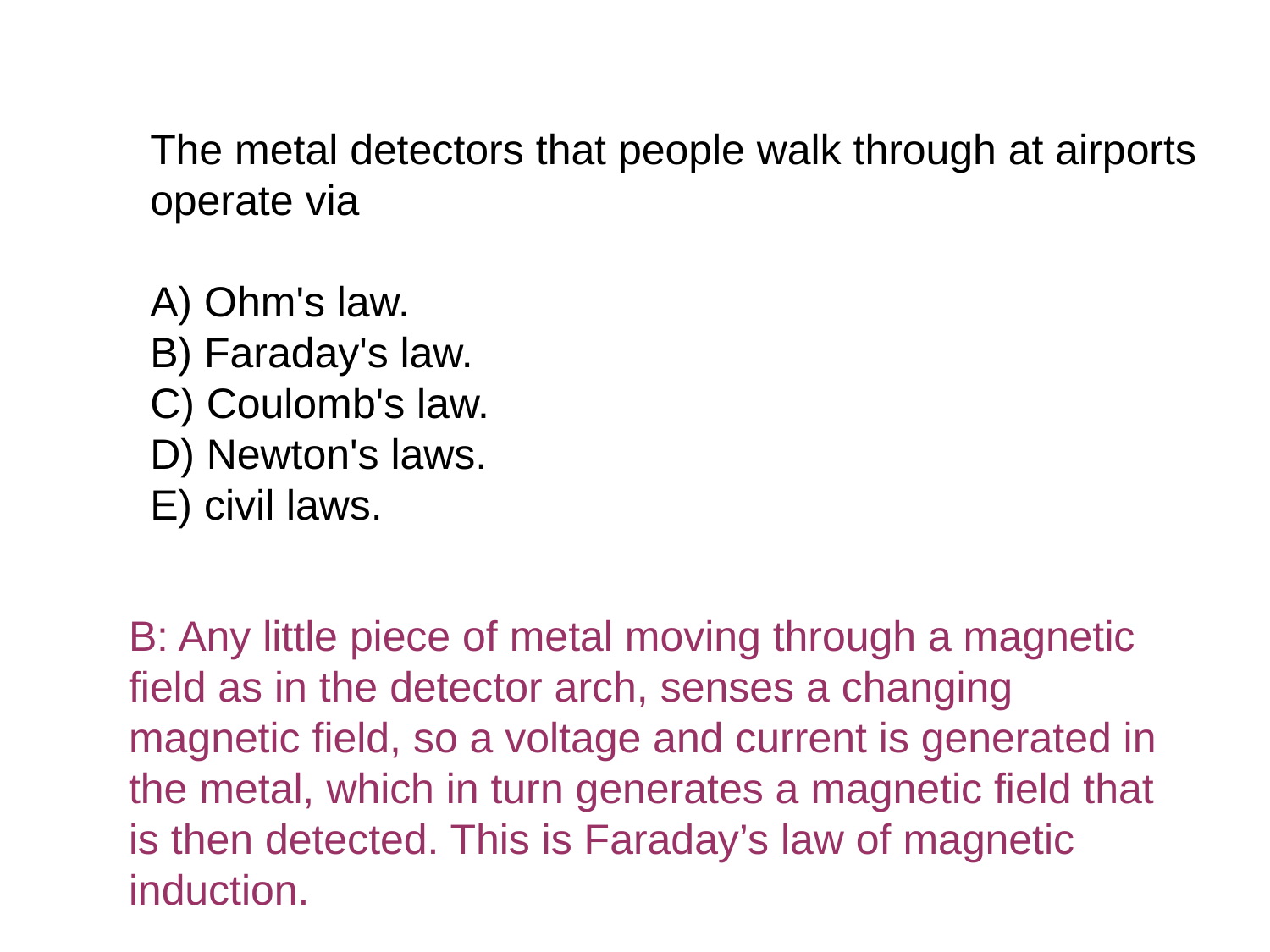

The metal detectors that people walk through at airports operate via

A) Ohm's law.
B) Faraday's law.
C) Coulomb's law.
D) Newton's laws.
E) civil laws.

B: Any little piece of metal moving through a magnetic field as in the detector arch, senses a changing magnetic field, so a voltage and current is generated in the metal, which in turn generates a magnetic field that is then detected. This is Faraday’s law of magnetic induction.